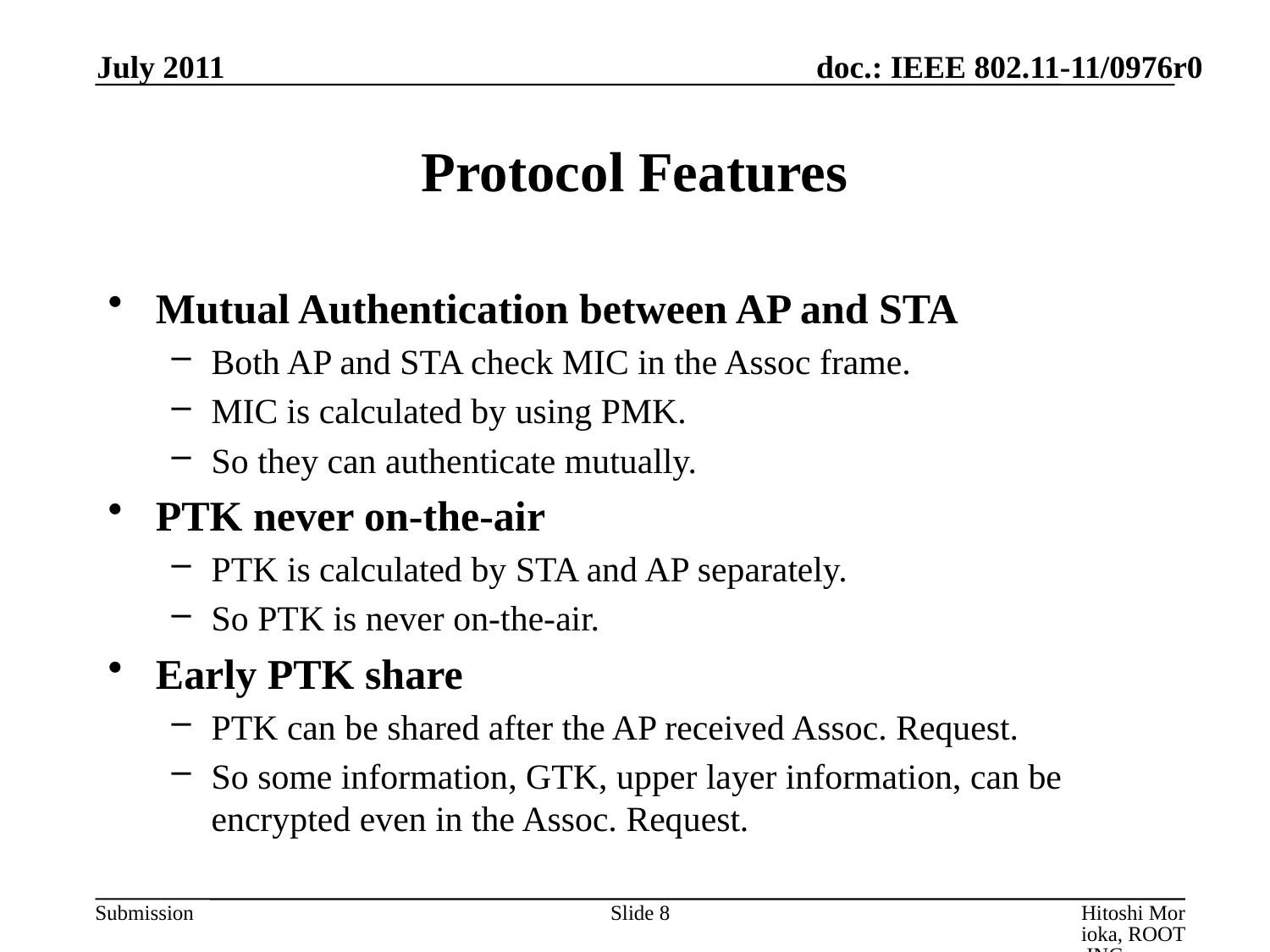

July 2011
# Protocol Features
Mutual Authentication between AP and STA
Both AP and STA check MIC in the Assoc frame.
MIC is calculated by using PMK.
So they can authenticate mutually.
PTK never on-the-air
PTK is calculated by STA and AP separately.
So PTK is never on-the-air.
Early PTK share
PTK can be shared after the AP received Assoc. Request.
So some information, GTK, upper layer information, can be encrypted even in the Assoc. Request.
Slide 8
Hitoshi Morioka, ROOT INC.